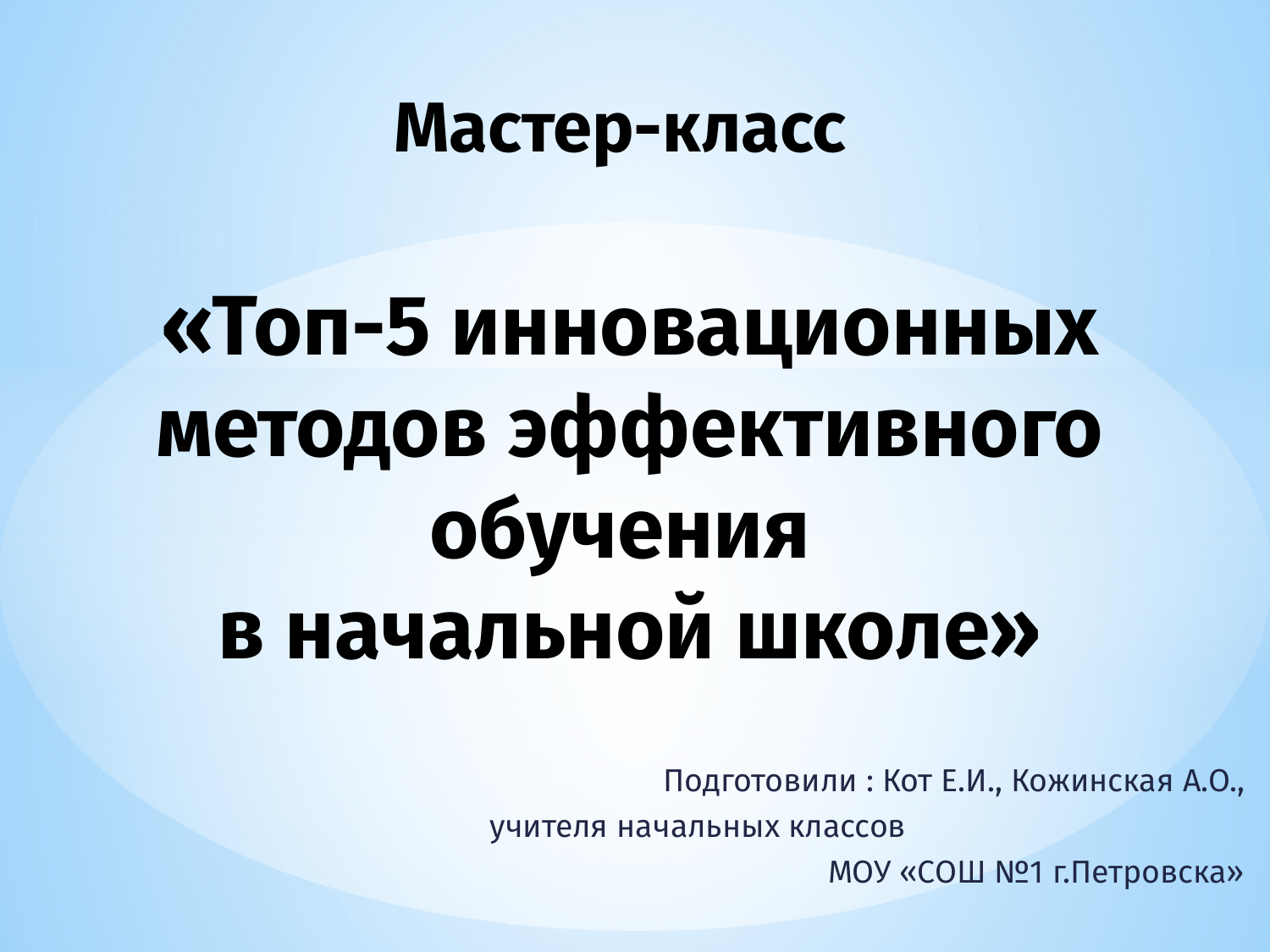

# Мастер-класс «Топ-5 инновационных методов эффективного обучения в начальной школе»
Подготовили : Кот Е.И., Кожинская А.О.,
учителя начальных классов                                                              МОУ «СОШ №1 г.Петровска»